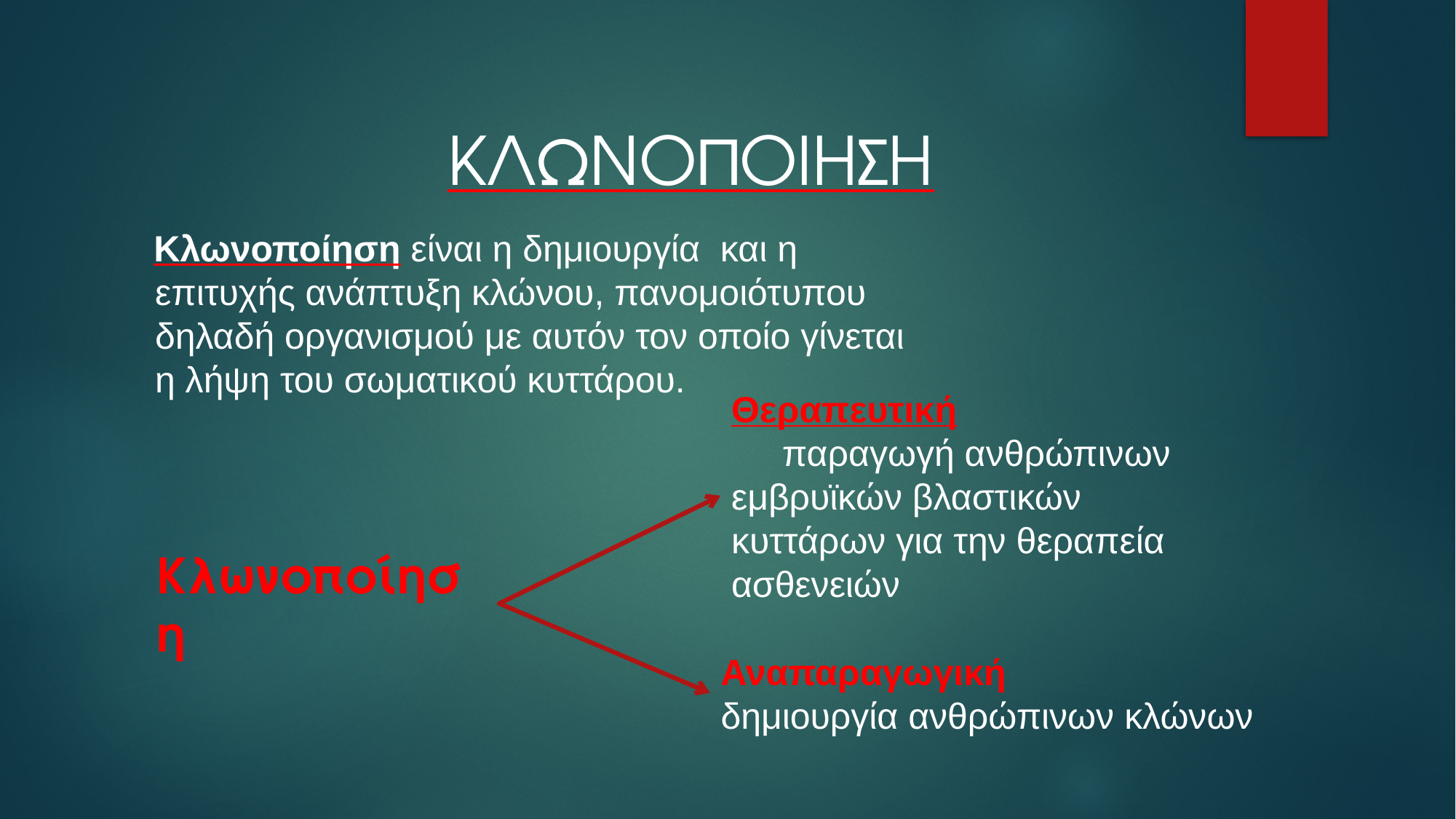

ΚΛΩΝΟΠΟΙΗΣΗ
     Κλωνοποίηση είναι η δημιουργία  και η επιτυχής ανάπτυξη κλώνου, πανομοιότυπου δηλαδή οργανισμού με αυτόν τον οποίο γίνεται η λήψη του σωματικού κυττάρου.
Θεραπευτική
     παραγωγή ανθρώπινων εμβρυϊκών βλαστικών κυττάρων για την θεραπεία ασθενειών
Κλωνοποίηση
Αναπαραγωγική
δημιουργία ανθρώπινων κλώνων